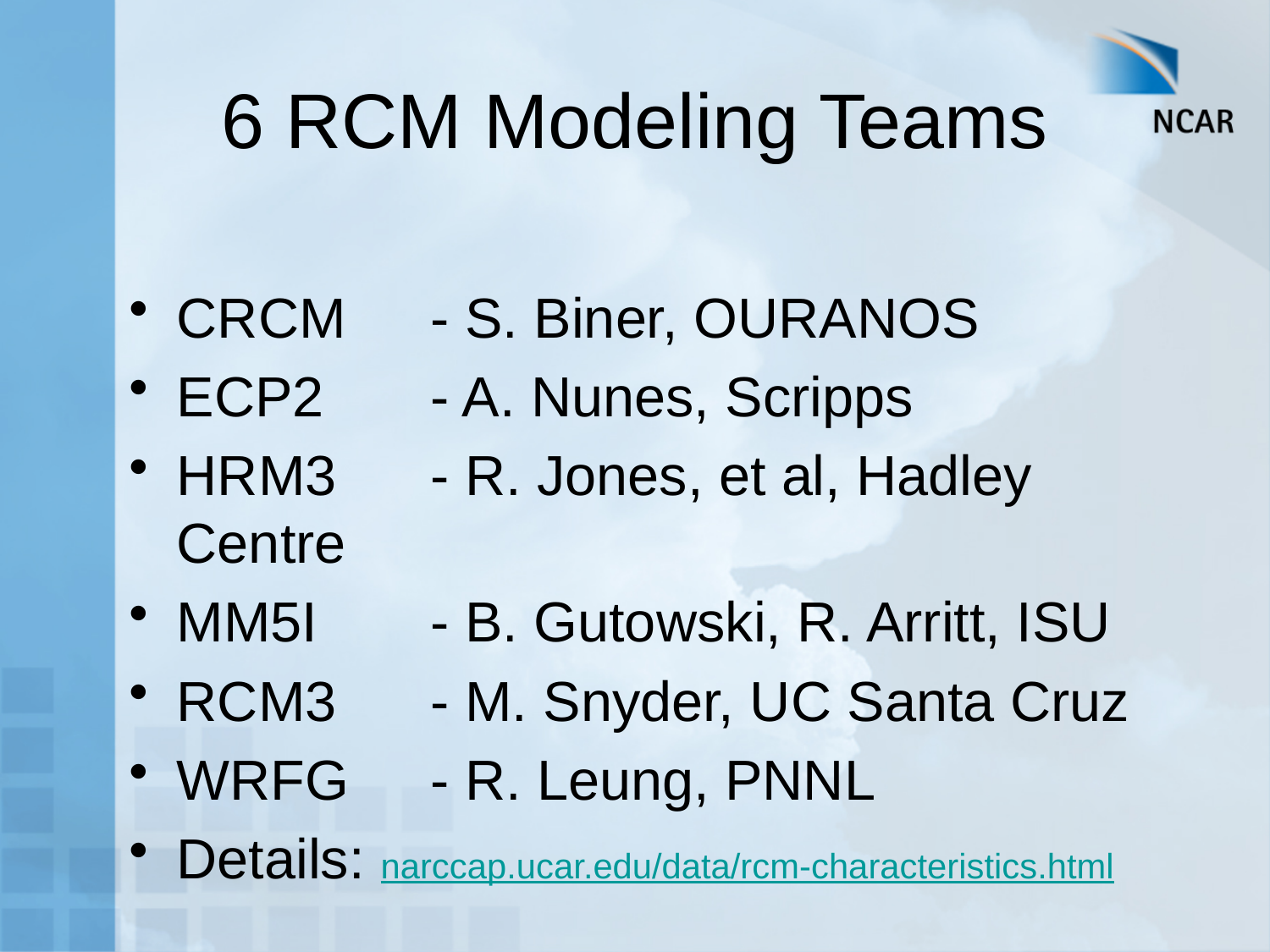

# 6 RCM Modeling Teams
CRCM	- S. Biner, OURANOS
ECP2	- A. Nunes, Scripps
HRM3	- R. Jones, et al, Hadley Centre
MM5I	- B. Gutowski, R. Arritt, ISU
RCM3	- M. Snyder, UC Santa Cruz
WRFG	- R. Leung, PNNL
Details: narccap.ucar.edu/data/rcm-characteristics.html